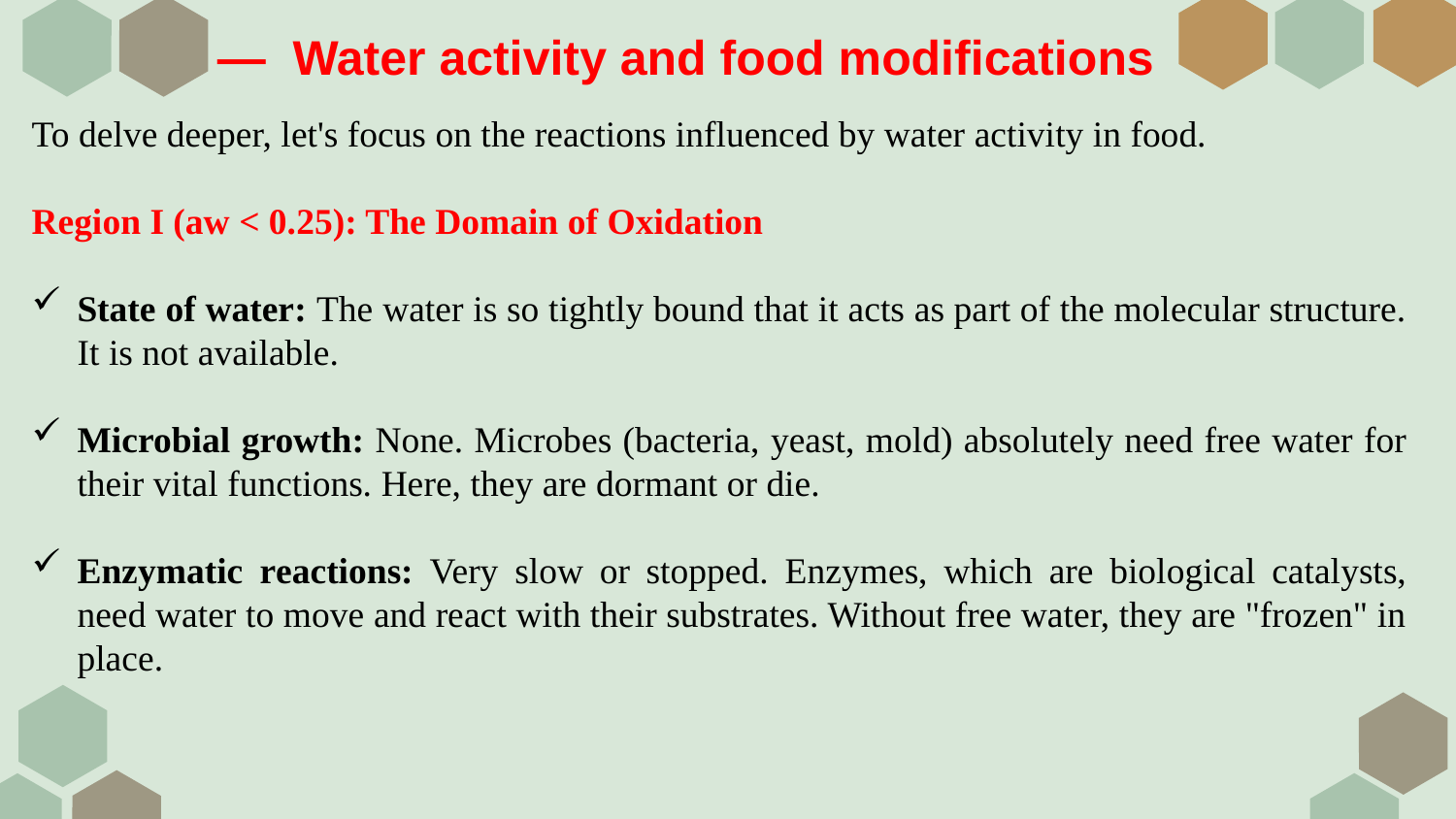

# —  Water activity and food modifications
To delve deeper, let's focus on the reactions influenced by water activity in food.

Region I (aw < 0.25): The Domain of Oxidation

State of water: The water is so tightly bound that it acts as part of the molecular structure. It is not available.

Microbial growth: None. Microbes (bacteria, yeast, mold) absolutely need free water for their vital functions. Here, they are dormant or die.

Enzymatic reactions: Very slow or stopped. Enzymes, which are biological catalysts, need water to move and react with their substrates. Without free water, they are "frozen" in place.